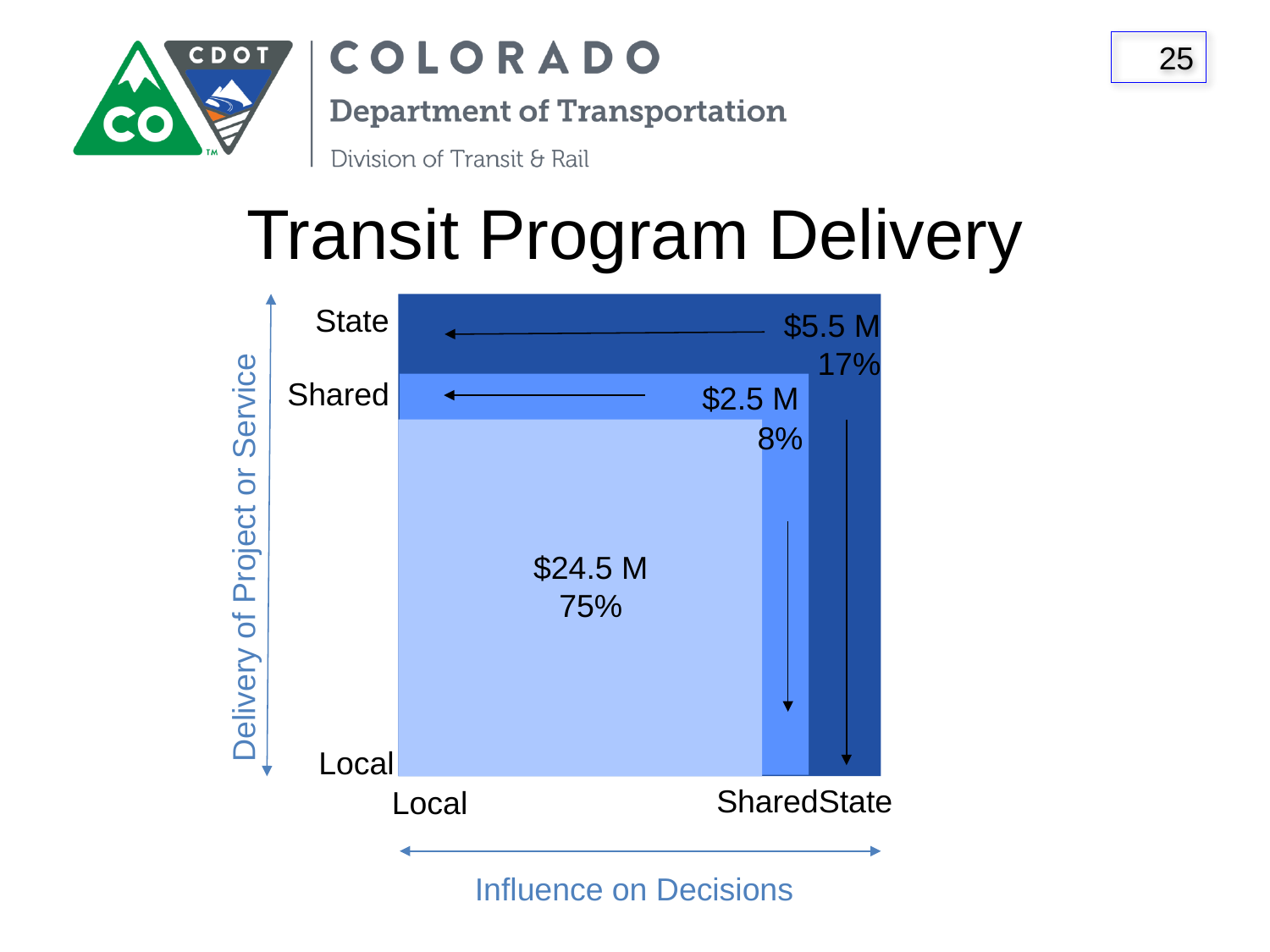

# Transit Program Delivery
State

$5.5 M
17%
Shared
$2.5 M
8%
Delivery of Project or Service
$24.5 M
75%
Local
Shared
State
Local
Influence on Decisions